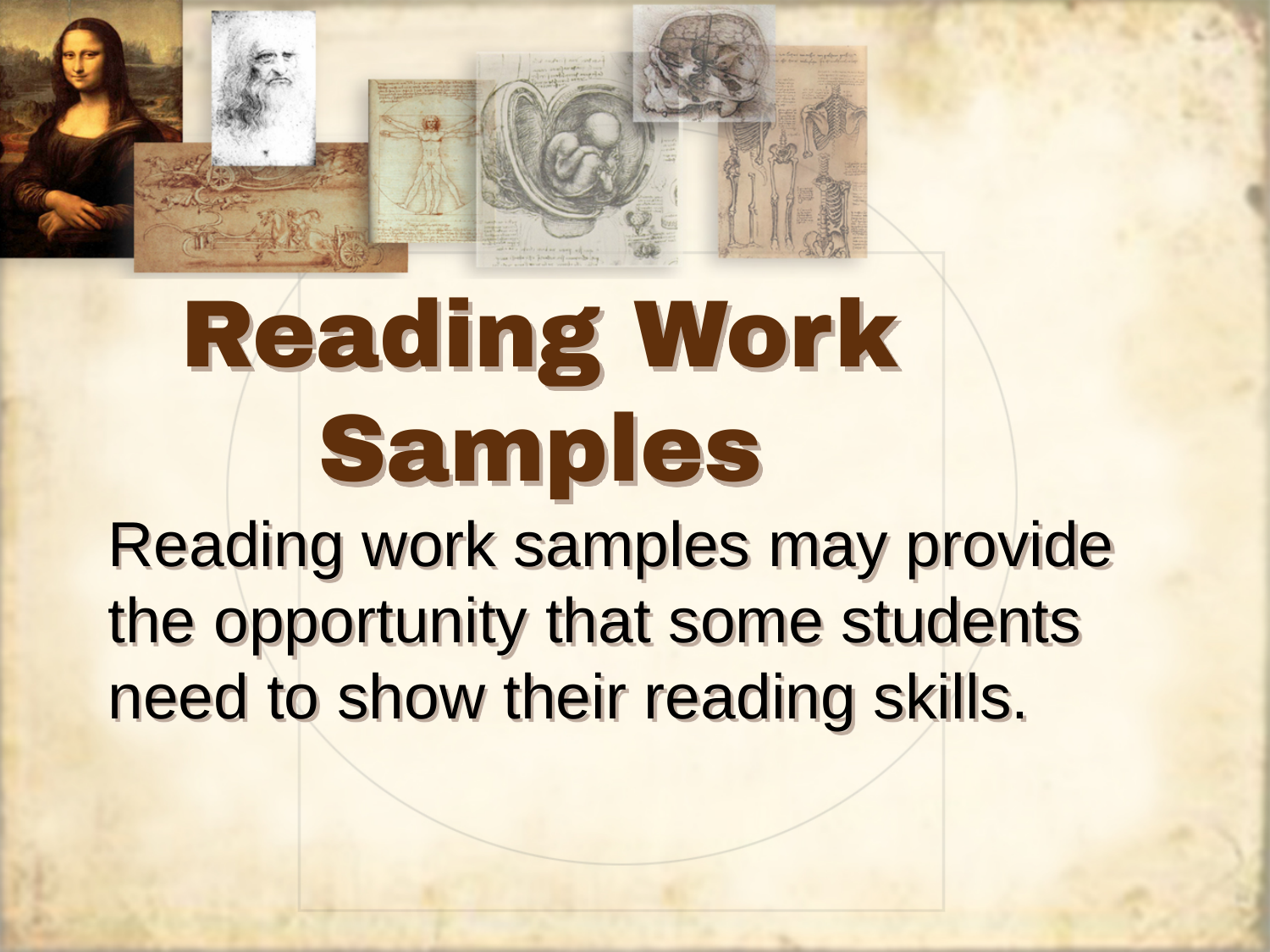

# Reading Work Samples
Reading work samples may provide the opportunity that some students need to show their reading skills.